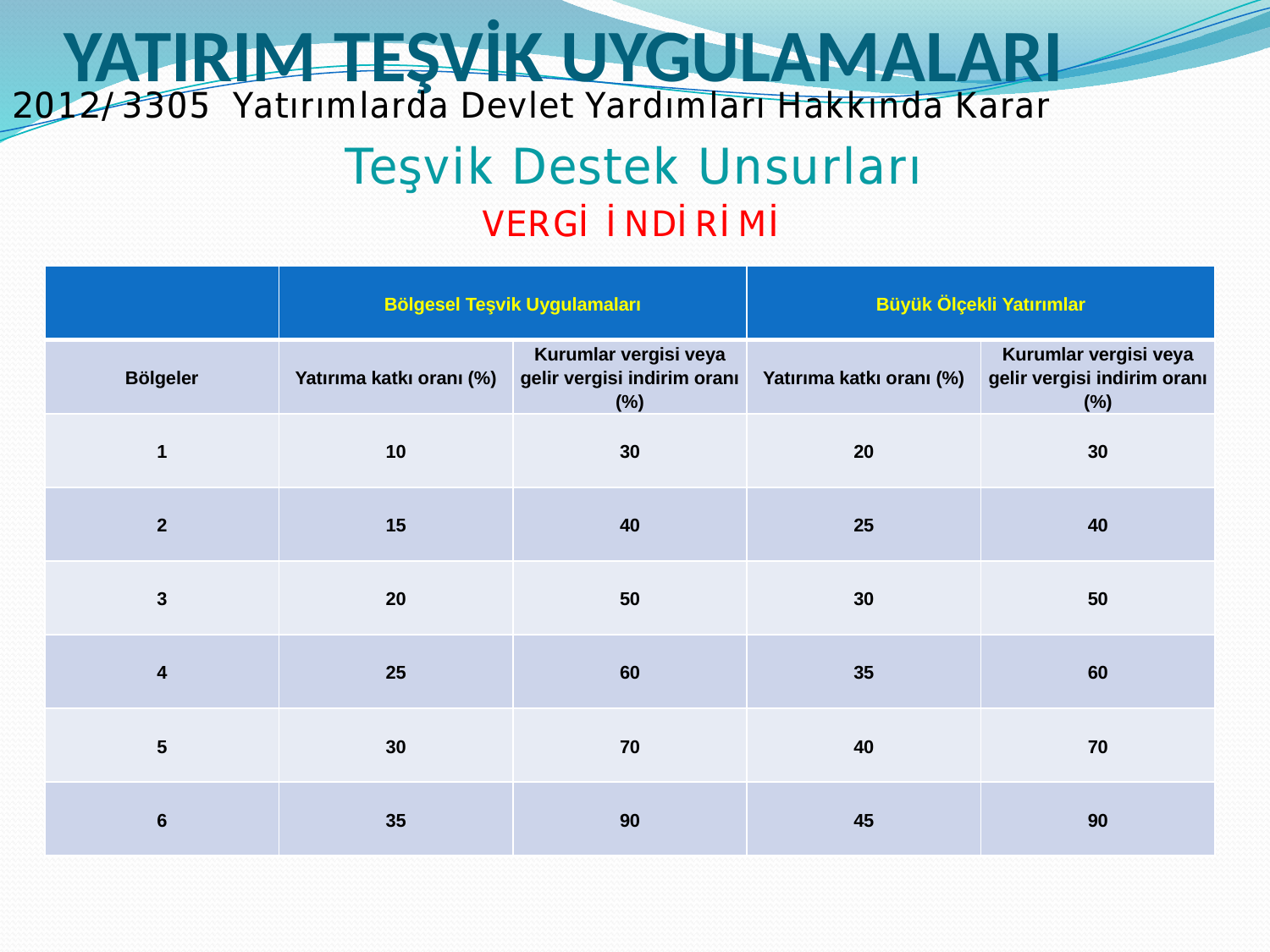

# YATIRIM TEŞVİK UYGULAMALARI
2012/3305  Yatırımlarda Devlet Yardımları Hakkında Karar
Teşvik Destek Unsurları
VERGİ İNDİRİMİ

|  | Bölgesel Teşvik Uygulamaları |  | Büyük Ölçekli Yatırımlar |  |
| --- | --- | --- | --- | --- |
| Bölgeler | Yatırıma katkı oranı (%) | Kurumlar vergisi veya gelir vergisi indirim oranı (%) | Yatırıma katkı oranı (%) | Kurumlar vergisi veya gelir vergisi indirim oranı (%) |
| 1 | 10 | 30 | 20 | 30 |
| 2 | 15 | 40 | 25 | 40 |
| 3 | 20 | 50 | 30 | 50 |
| 4 | 25 | 60 | 35 | 60 |
| 5 | 30 | 70 | 40 | 70 |
| 6 | 35 | 90 | 45 | 90 |